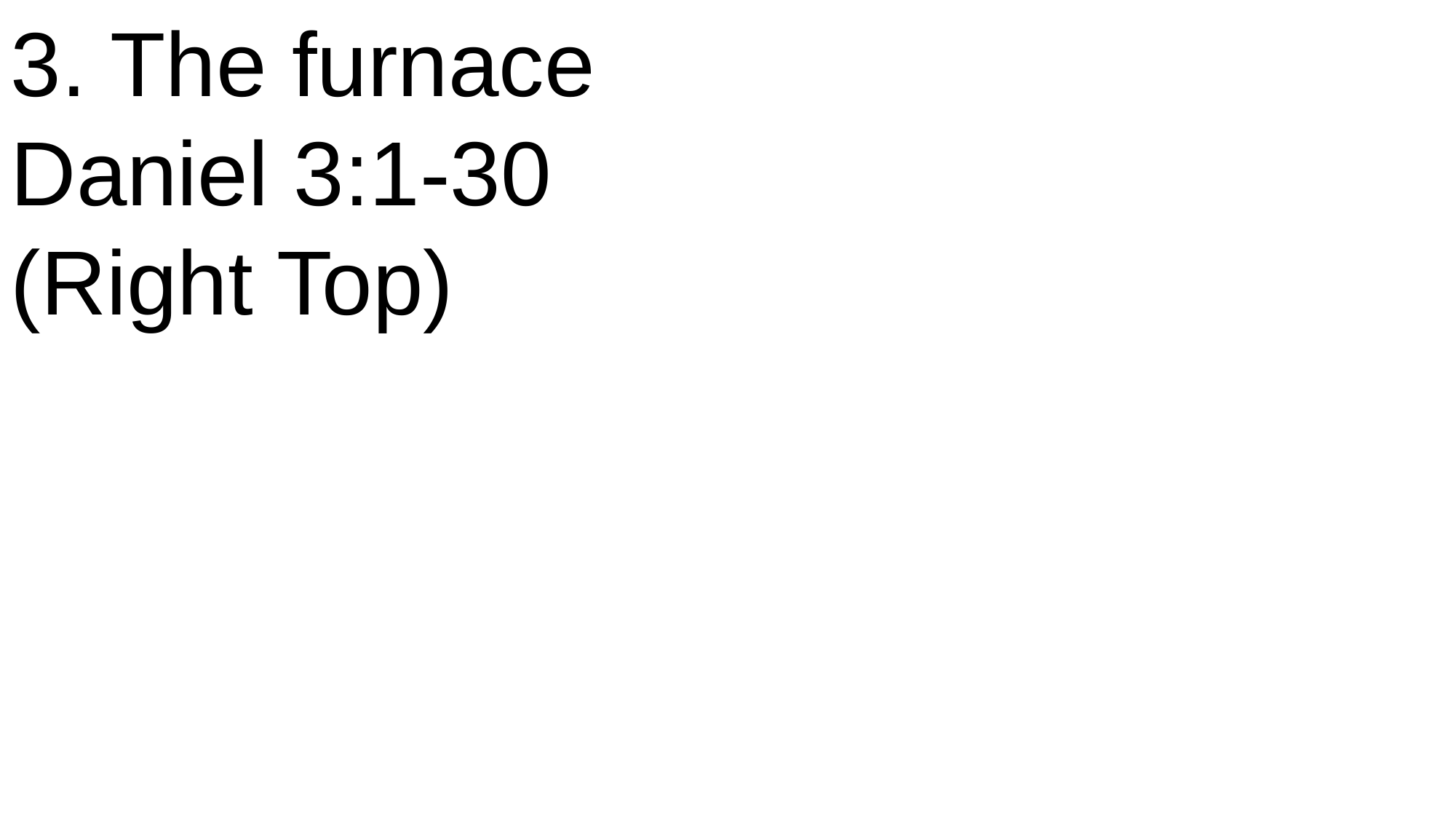

3. The furnace Daniel 3:1-30 (Right Top)
 John